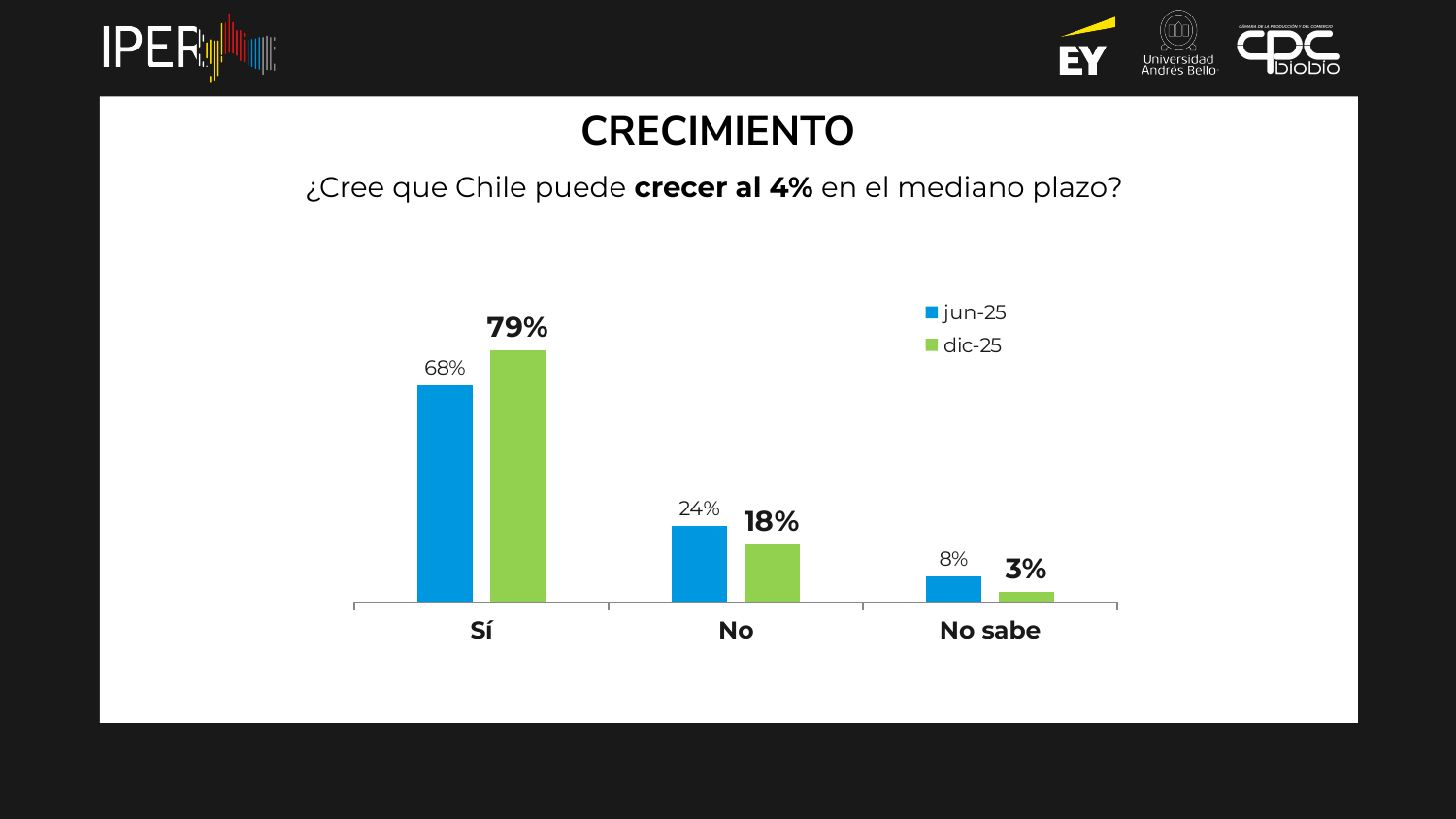

CRECIMIENTO
¿Cree que Chile puede crecer al 4% en el mediano plazo?

### Chart

| Category | jun-25 | dic-25 |
|---|---|---|
| Sí | 0.68 | 0.79 |
| No | 0.24 | 0.18 |
| No sabe | 0.08 | 0.03 |